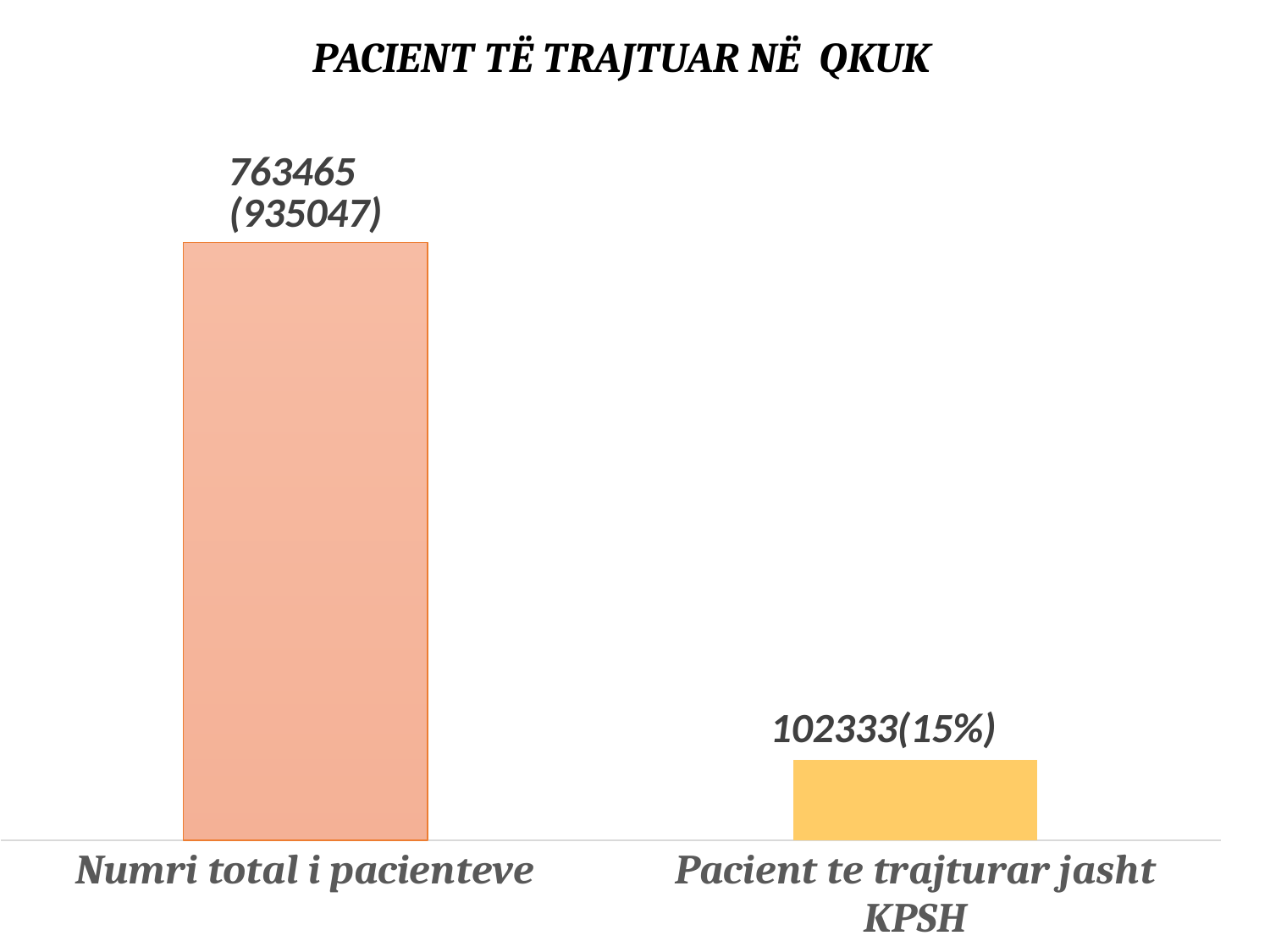

# PACIENT TË TRAJTUAR NË  QKUK

### Chart

| Category |  |
|---|---|
| Numri total i pacienteve | 763465.0 |
| Pacient te trajturar jasht KPSH | 102333.0 |